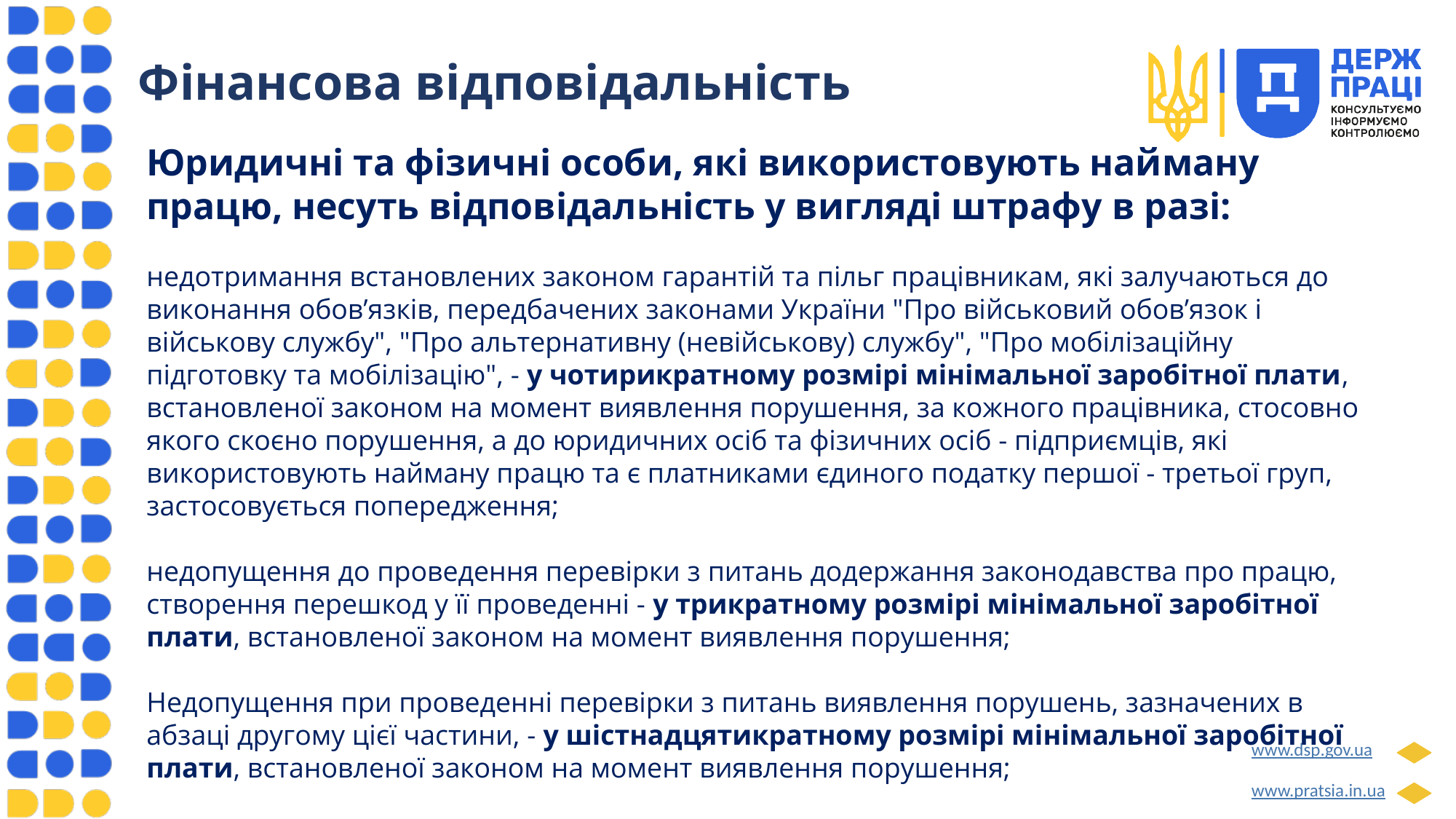

Фінансова відповідальність
Юридичні та фізичні особи, які використовують найману працю, несуть відповідальність у вигляді штрафу в разі:

недотримання встановлених законом гарантій та пільг працівникам, які залучаються до виконання обов’язків, передбачених законами України "Про військовий обов’язок і військову службу", "Про альтернативну (невійськову) службу", "Про мобілізаційну підготовку та мобілізацію", - у чотирикратному розмірі мінімальної заробітної плати, встановленої законом на момент виявлення порушення, за кожного працівника, стосовно якого скоєно порушення, а до юридичних осіб та фізичних осіб - підприємців, які використовують найману працю та є платниками єдиного податку першої - третьої груп, застосовується попередження;

недопущення до проведення перевірки з питань додержання законодавства про працю, створення перешкод у її проведенні - у трикратному розмірі мінімальної заробітної плати, встановленої законом на момент виявлення порушення;

Недопущення при проведенні перевірки з питань виявлення порушень, зазначених в абзаці другому цієї частини, - у шістнадцятикратному розмірі мінімальної заробітної плати, встановленої законом на момент виявлення порушення;